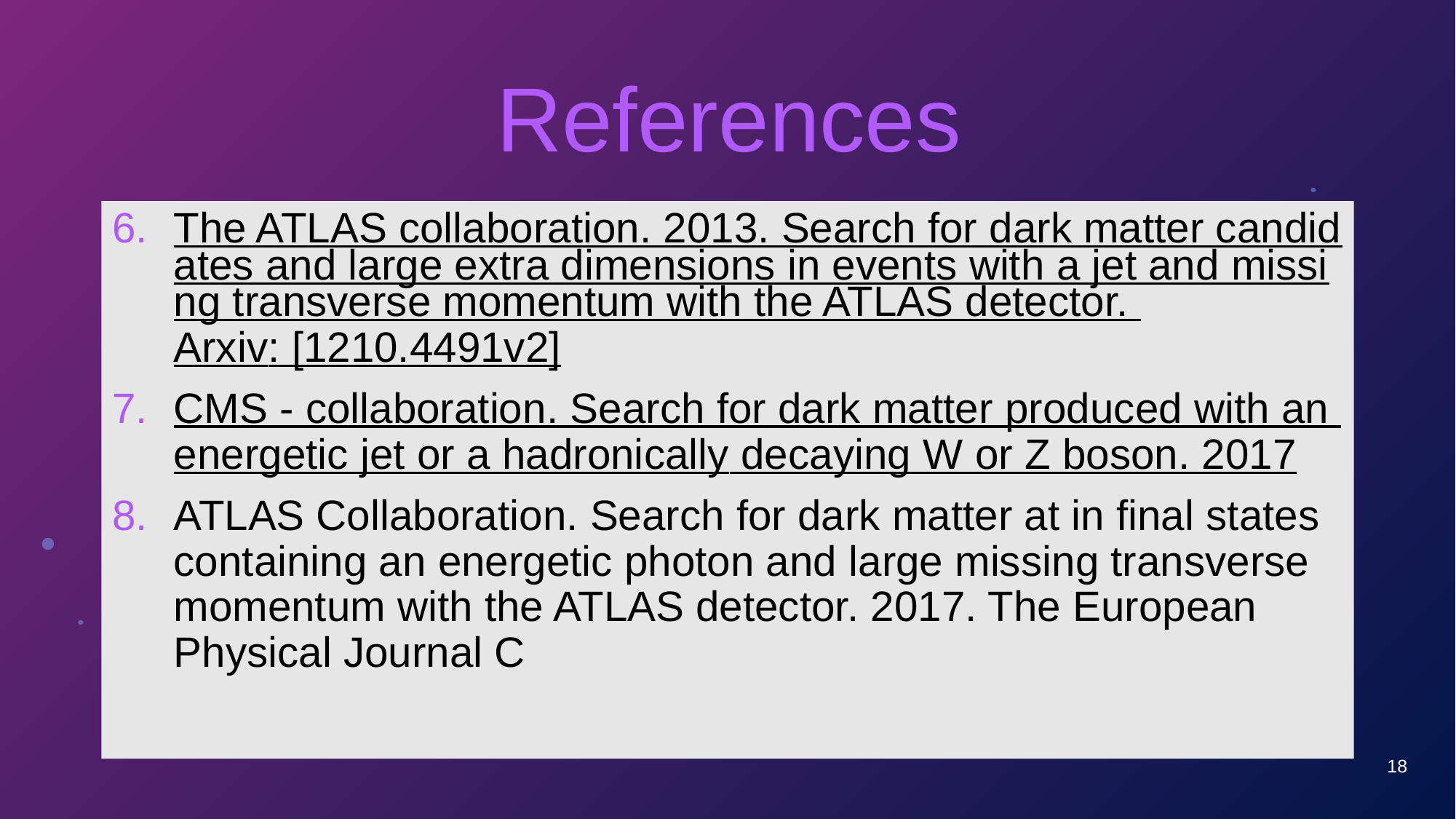

# References
The ATLAS collaboration. 2013. Search for dark matter candidates and large extra dimensions in events with a jet and missing transverse momentum with the ATLAS detector. Arxiv: [1210.4491v2]
CMS - collaboration. Search for dark matter produced with an energetic jet or a hadronically decaying W or Z boson. 2017
ATLAS Collaboration. Search for dark matter at in final states containing an energetic photon and large missing transverse momentum with the ATLAS detector. 2017. The European Physical Journal C

18